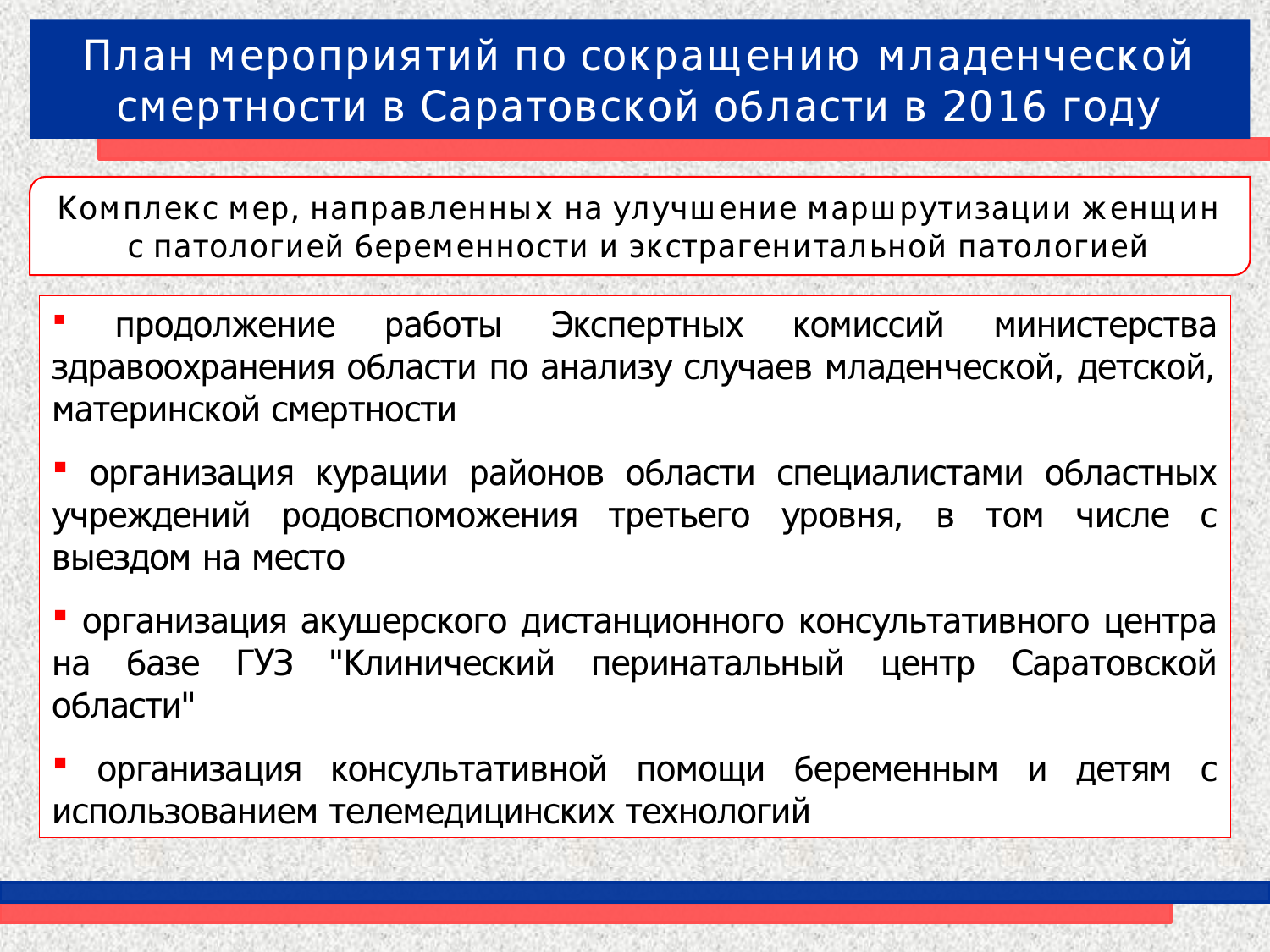

План мероприятий по сокращению младенческой смертности в Саратовской области в 2016 году

Комплекс мер, направленных на улучшение маршрутизации женщин с патологией беременности и экстрагенитальной патологией
 продолжение работы Экспертных комиссий министерства здравоохранения области по анализу случаев младенческой, детской, материнской смертности
 организация курации районов области специалистами областных учреждений родовспоможения третьего уровня, в том числе с выездом на место
 организация акушерского дистанционного консультативного центра на базе ГУЗ "Клинический перинатальный центр Саратовской области"
 организация консультативной помощи беременным и детям с использованием телемедицинских технологий